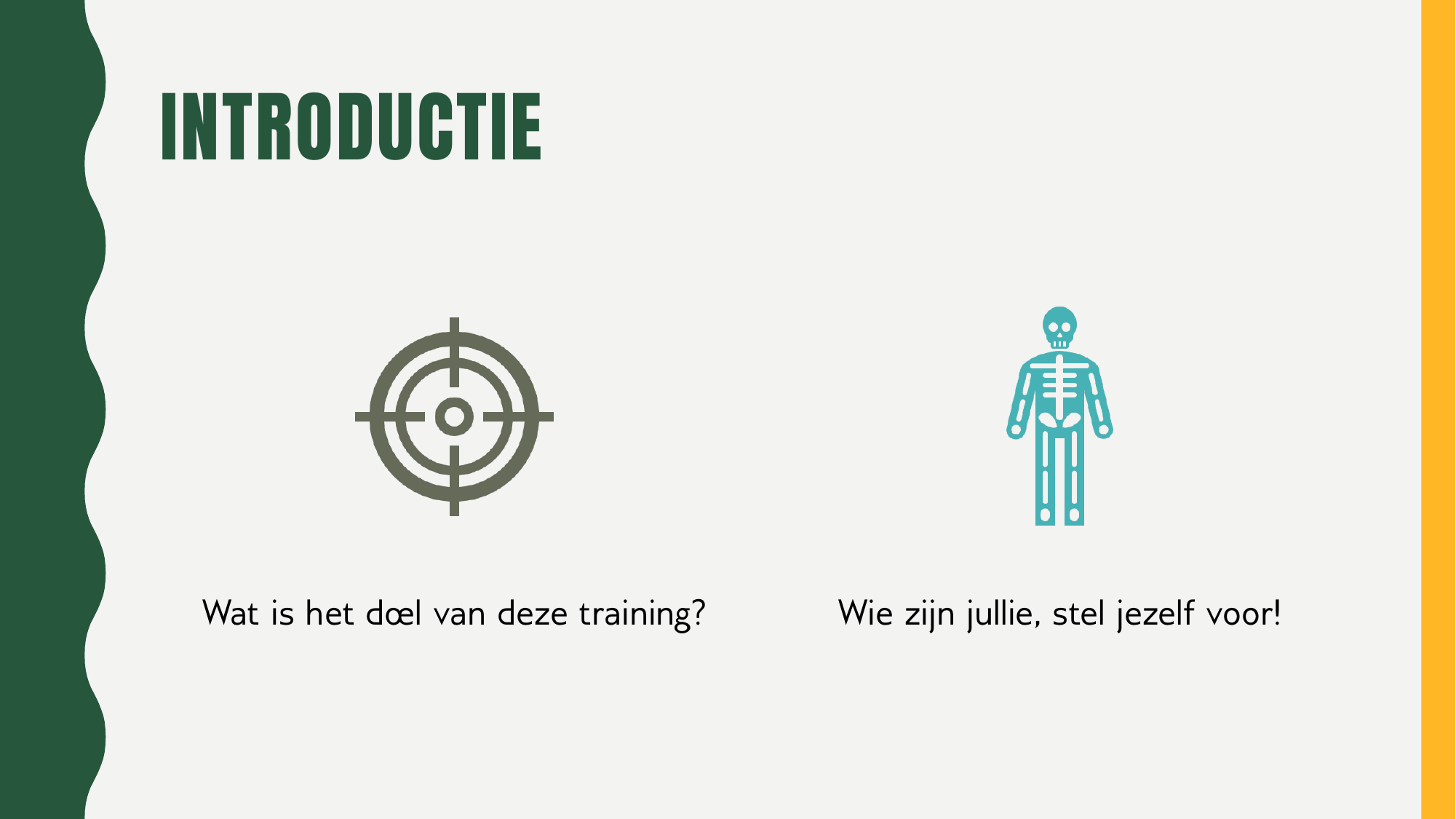

# Introductie
Wat is het doel van deze training?
Wie zijn jullie, stel jezelf voor!